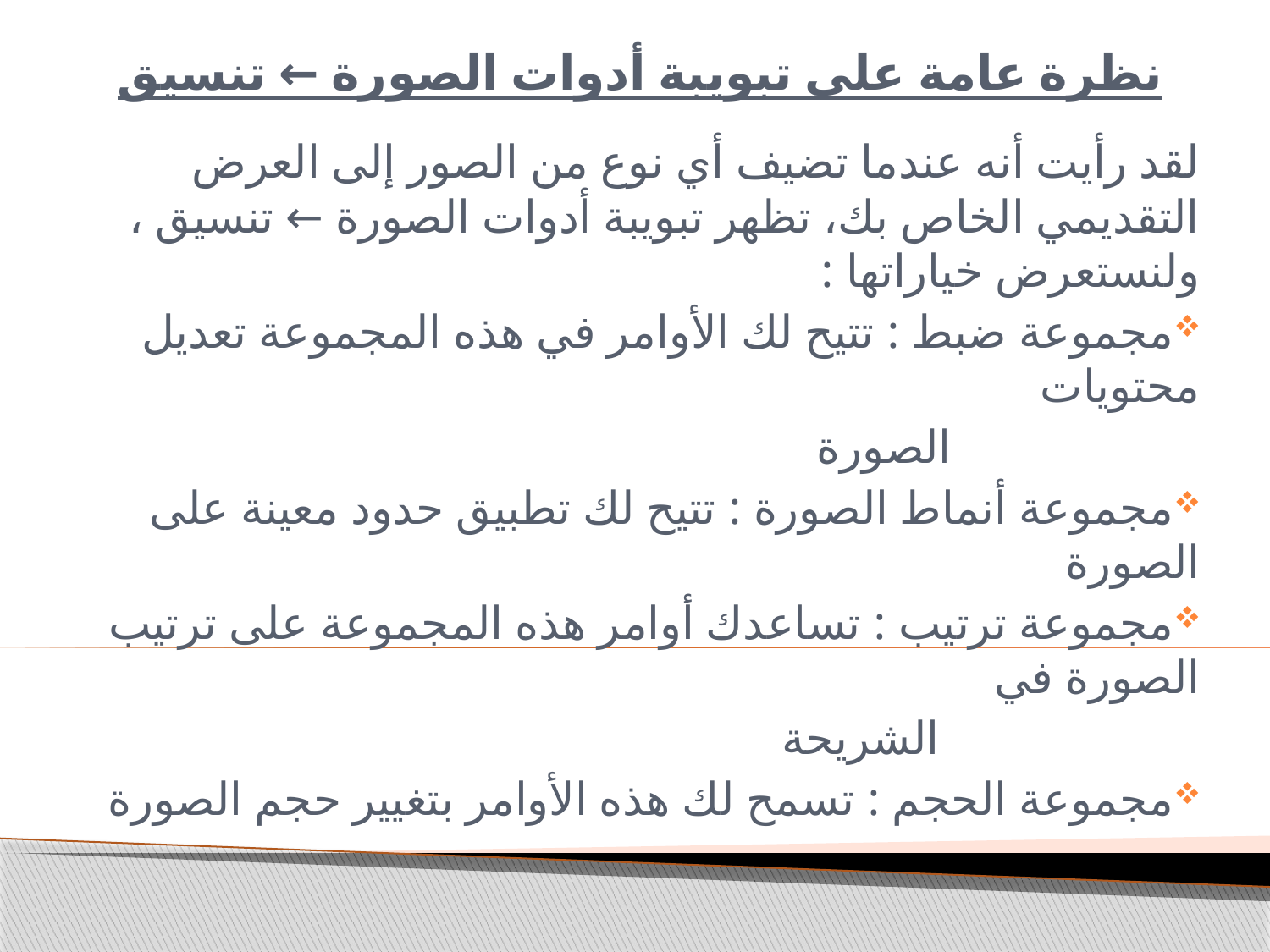

# نظرة عامة على تبويبة أدوات الصورة ← تنسيق
لقد رأيت أنه عندما تضيف أي نوع من الصور إلى العرض التقديمي الخاص بك، تظهر تبويبة أدوات الصورة ← تنسيق ، ولنستعرض خياراتها :
مجموعة ضبط : تتيح لك الأوامر في هذه المجموعة تعديل محتويات
                     الصورة
مجموعة أنماط الصورة : تتيح لك تطبيق حدود معينة على الصورة
مجموعة ترتيب : تساعدك أوامر هذه المجموعة على ترتيب الصورة في
                      الشريحة
مجموعة الحجم : تسمح لك هذه الأوامر بتغيير حجم الصورة